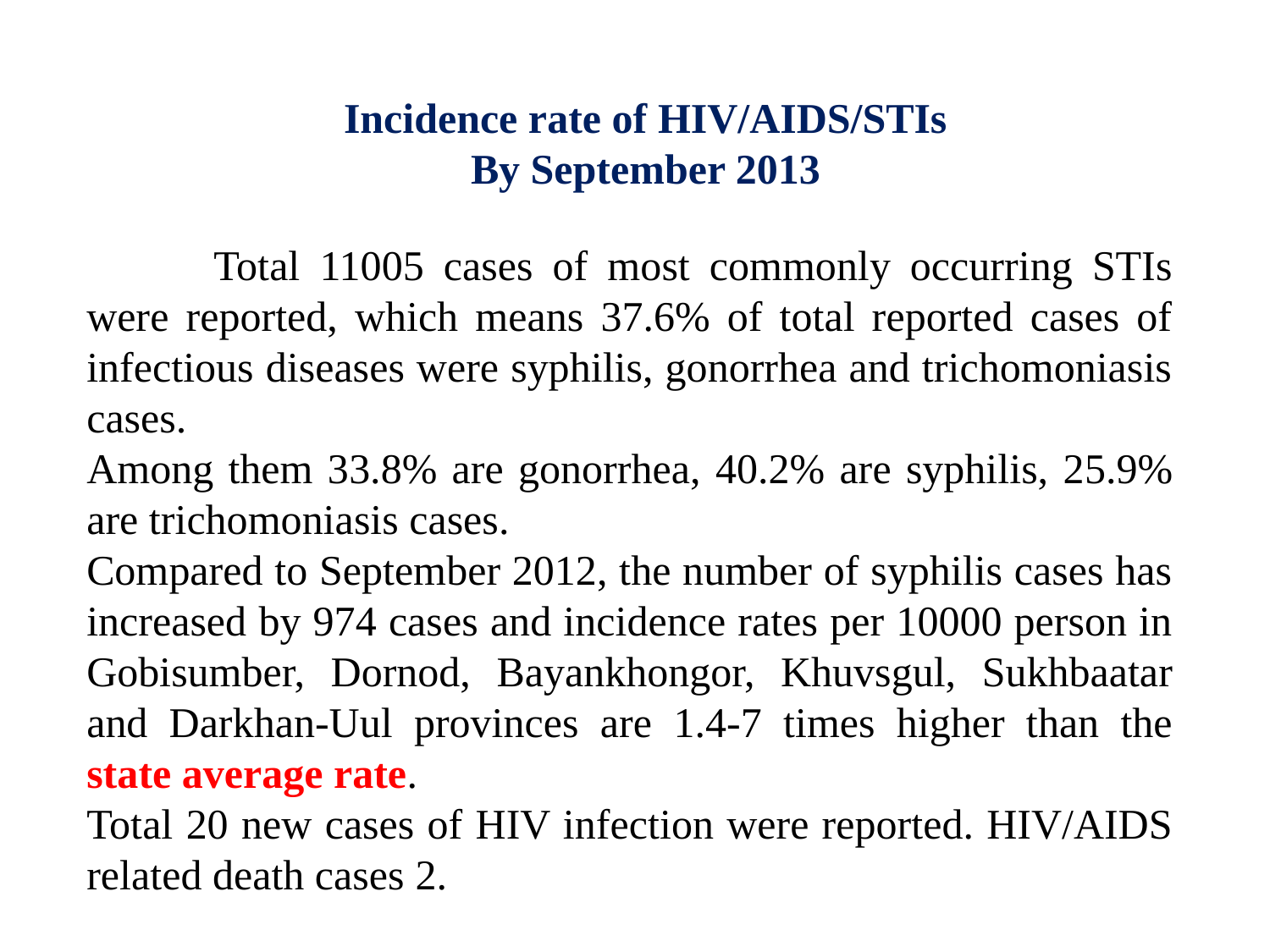

Incidence rate of HIV/AIDS/STIs
By September 2013
	Total 11005 cases of most commonly occurring STIs were reported, which means 37.6% of total reported cases of infectious diseases were syphilis, gonorrhea and trichomoniasis cases.
Among them 33.8% are gonorrhea, 40.2% are syphilis, 25.9% are trichomoniasis cases.
Compared to September 2012, the number of syphilis cases has increased by 974 cases and incidence rates per 10000 person in Gobisumber, Dornod, Bayankhongor, Khuvsgul, Sukhbaatar and Darkhan-Uul provinces are 1.4-7 times higher than the state average rate.
Total 20 new cases of HIV infection were reported. HIV/AIDS related death cases 2.